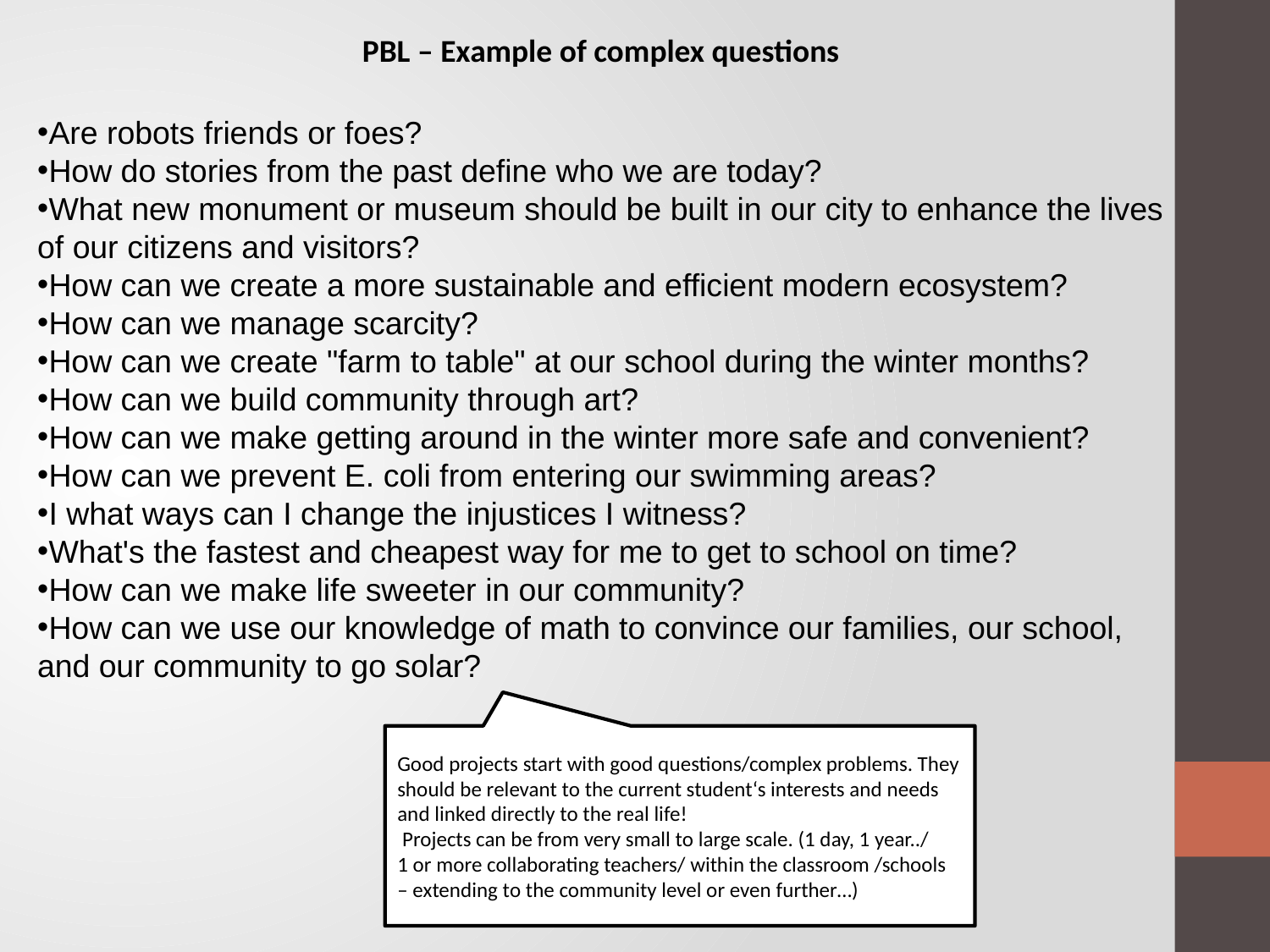

PBL – Example of complex questions
Are robots friends or foes?
How do stories from the past define who we are today?
What new monument or museum should be built in our city to enhance the lives of our citizens and visitors?
How can we create a more sustainable and efficient modern ecosystem?
How can we manage scarcity?
How can we create "farm to table" at our school during the winter months?
How can we build community through art?
How can we make getting around in the winter more safe and convenient?
How can we prevent E. coli from entering our swimming areas?
I what ways can I change the injustices I witness?
What's the fastest and cheapest way for me to get to school on time?
How can we make life sweeter in our community?
How can we use our knowledge of math to convince our families, our school, and our community to go solar?
Good projects start with good questions/complex problems. They should be relevant to the current student‘s interests and needs and linked directly to the real life!
 Projects can be from very small to large scale. (1 day, 1 year../
1 or more collaborating teachers/ within the classroom /schools – extending to the community level or even further…)